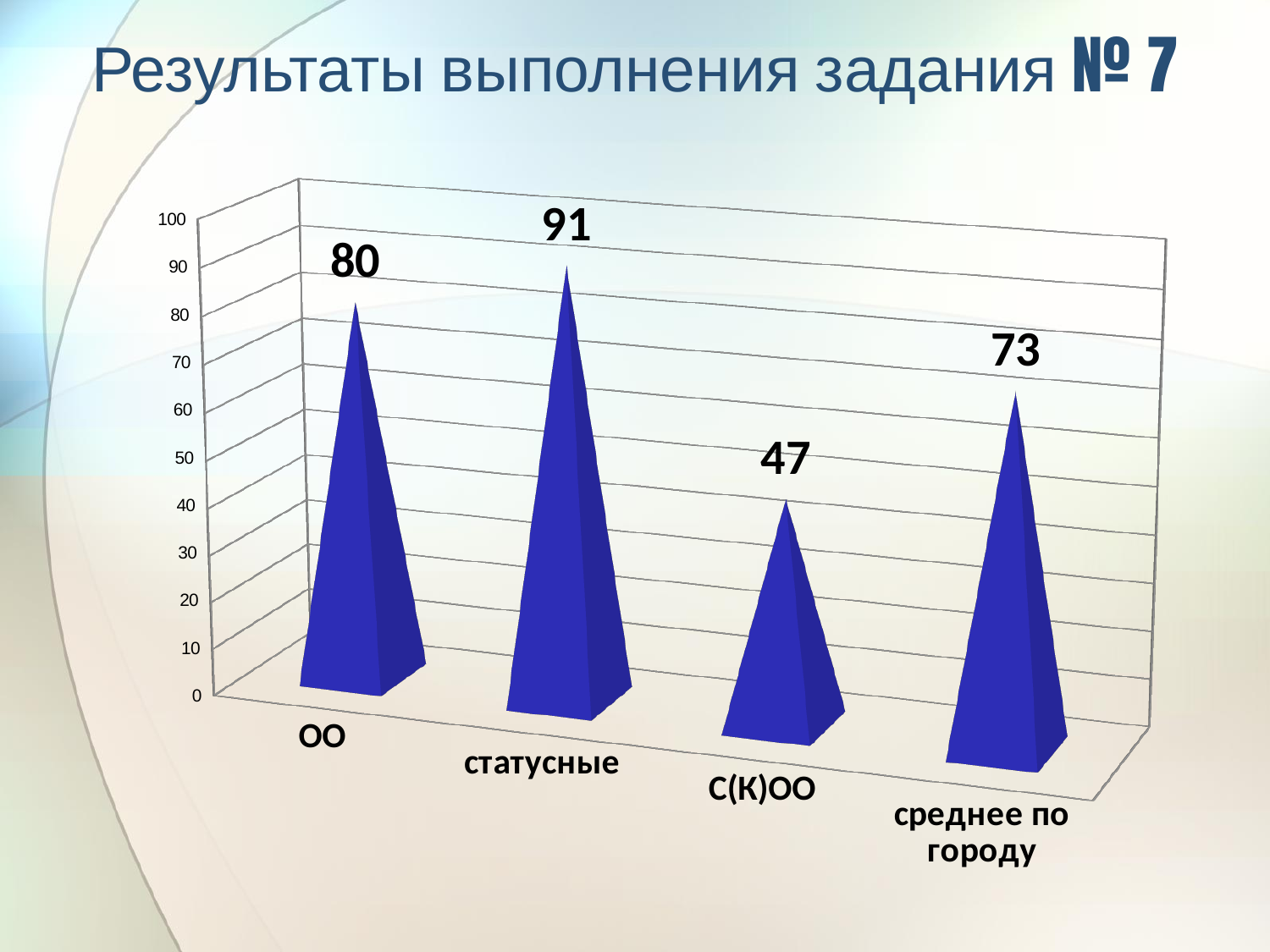

# Результаты выполнения задания № 7

[unsupported chart]